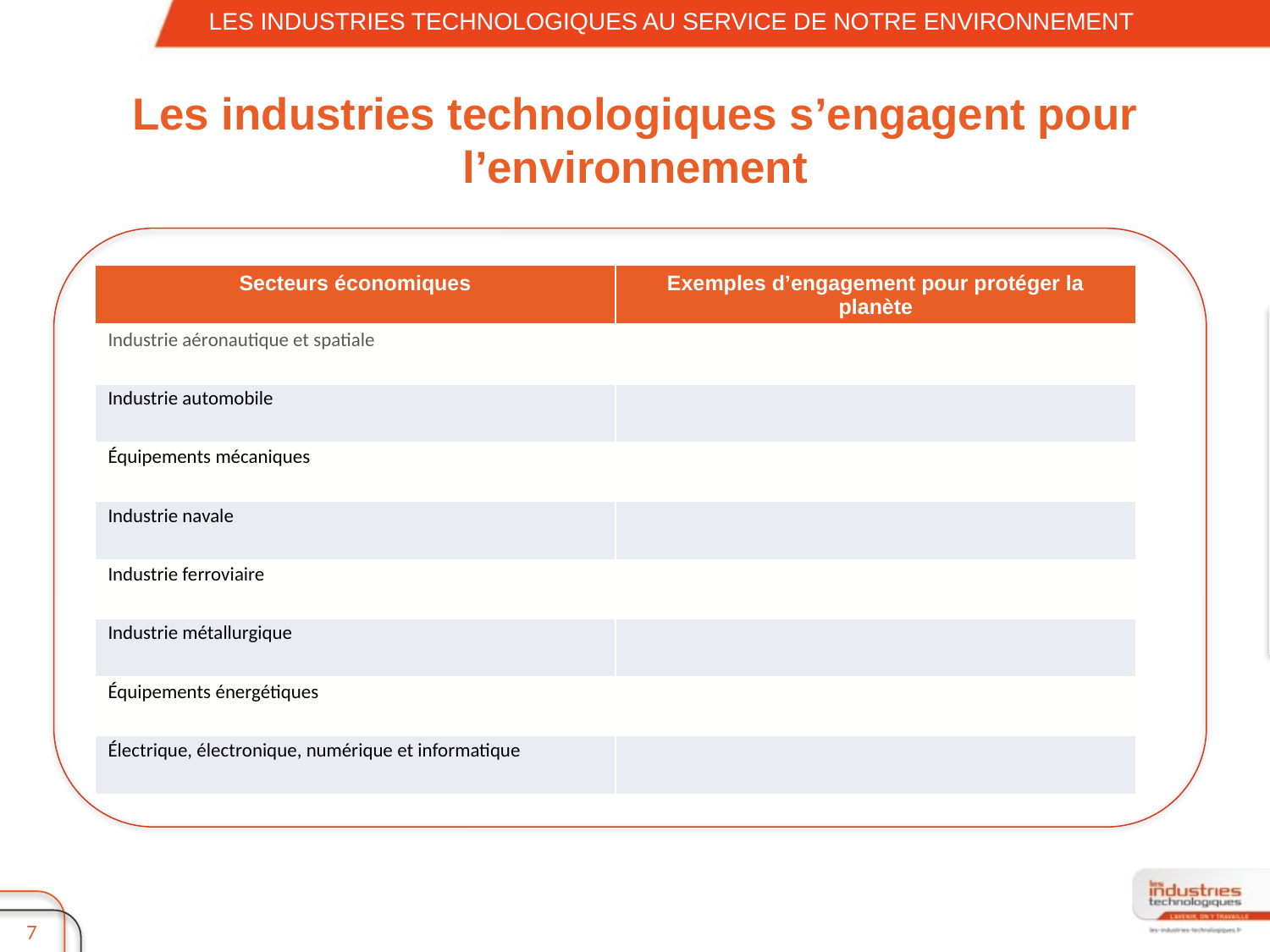

LES INDUSTRIES TECHNOLOGIQUES AU SERVICE DE NOTRE ENVIRONNEMENT
# Les industries technologiques s’engagent pour l’environnement

| Secteurs économiques | Exemples d’engagement pour protéger la planète |
| --- | --- |
| Industrie aéronautique et spatiale |  |
| Industrie automobile |  |
| Équipements mécaniques |  |
| Industrie navale |  |
| Industrie ferroviaire |  |
| Industrie métallurgique |  |
| Équipements énergétiques |  |
| Électrique, électronique, numérique et informatique |  |
Tu l’as vu, l’industrie est partout ! Les industries technologiques regroupent 8 grands secteurs. Chaque secteur des industries technologiques agit pour l’environnement. Donne un exemple pour chacun des 8 secteurs économiques.

Pour découvrir les secteurs, c’est par ici :
http://www.les-industries-technologiques.fr/industrie/tous-les-secteurs/
7